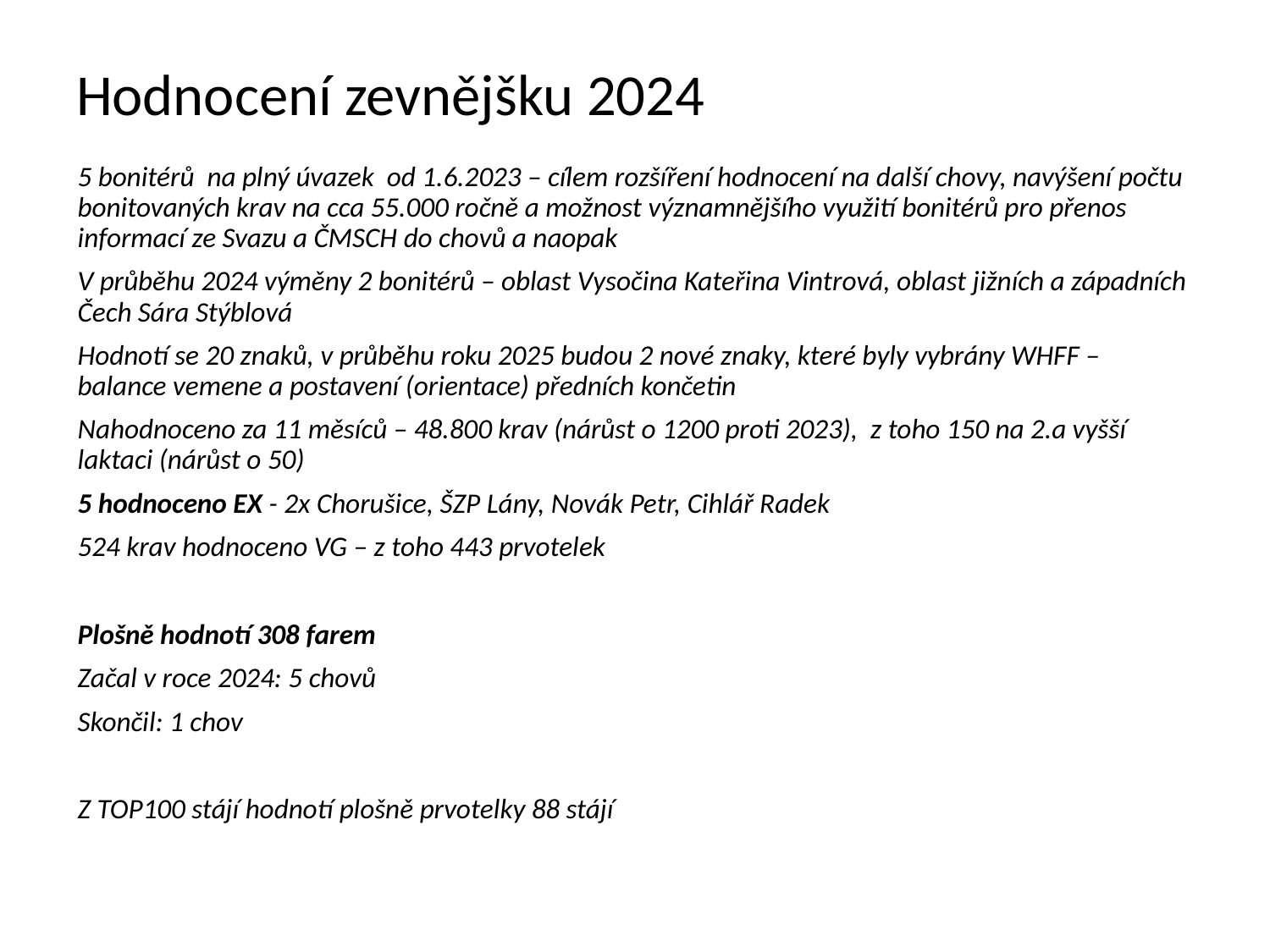

# Hodnocení zevnějšku 2024
5 bonitérů  na plný úvazek  od 1.6.2023 – cílem rozšíření hodnocení na další chovy, navýšení počtu bonitovaných krav na cca 55.000 ročně a možnost významnějšího využití bonitérů pro přenos informací ze Svazu a ČMSCH do chovů a naopak
V průběhu 2024 výměny 2 bonitérů – oblast Vysočina Kateřina Vintrová, oblast jižních a západních Čech Sára Stýblová
Hodnotí se 20 znaků, v průběhu roku 2025 budou 2 nové znaky, které byly vybrány WHFF – balance vemene a postavení (orientace) předních končetin
Nahodnoceno za 11 měsíců – 48.800 krav (nárůst o 1200 proti 2023),  z toho 150 na 2.a vyšší laktaci (nárůst o 50)
5 hodnoceno EX - 2x Chorušice, ŠZP Lány, Novák Petr, Cihlář Radek
524 krav hodnoceno VG – z toho 443 prvotelek

Plošně hodnotí 308 farem
Začal v roce 2024: 5 chovů
Skončil: 1 chov

Z TOP100 stájí hodnotí plošně prvotelky 88 stájí